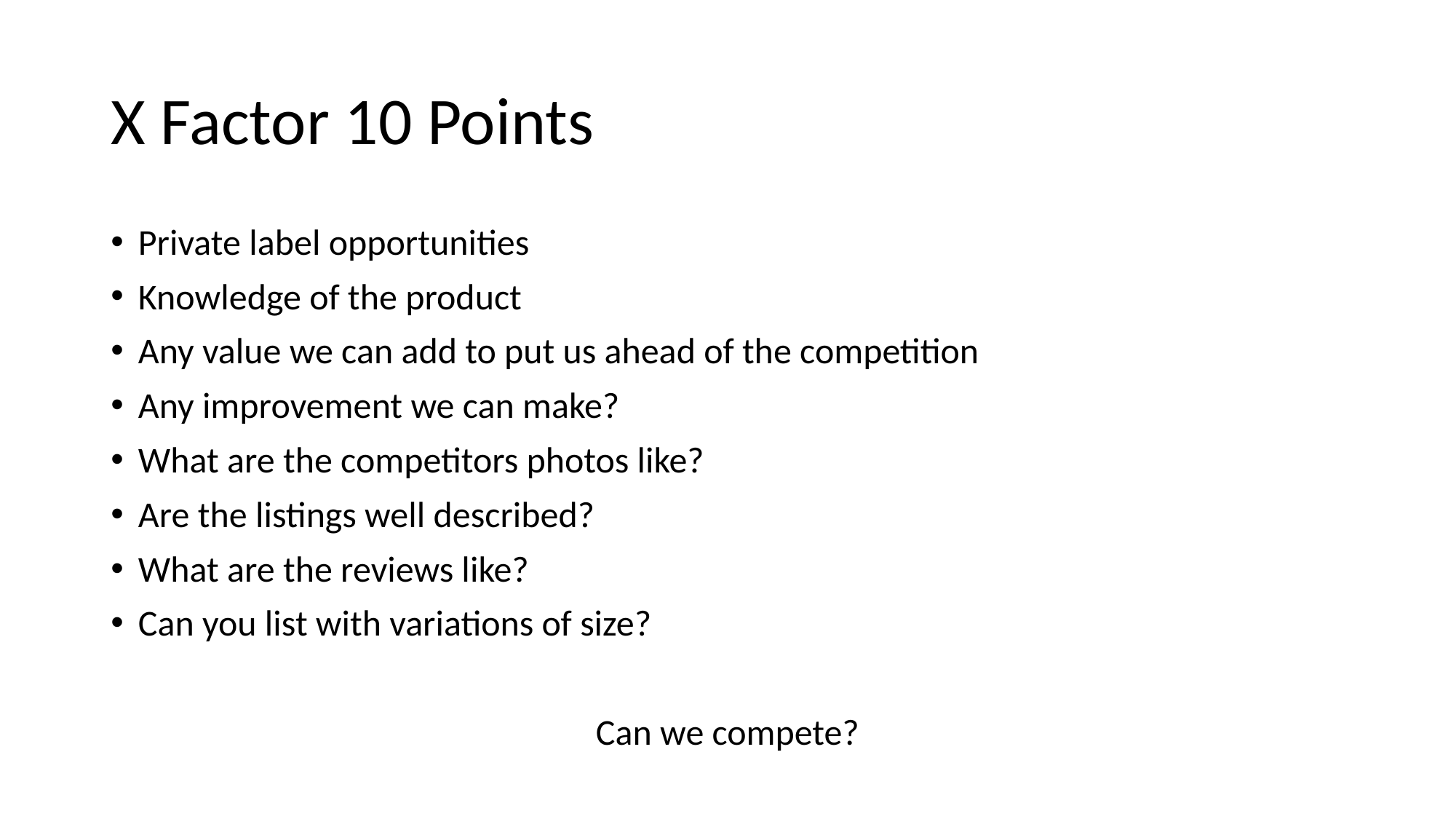

# X Factor 10 Points
Private label opportunities
Knowledge of the product
Any value we can add to put us ahead of the competition
Any improvement we can make?
What are the competitors photos like?
Are the listings well described?
What are the reviews like?
Can you list with variations of size?

Can we compete?